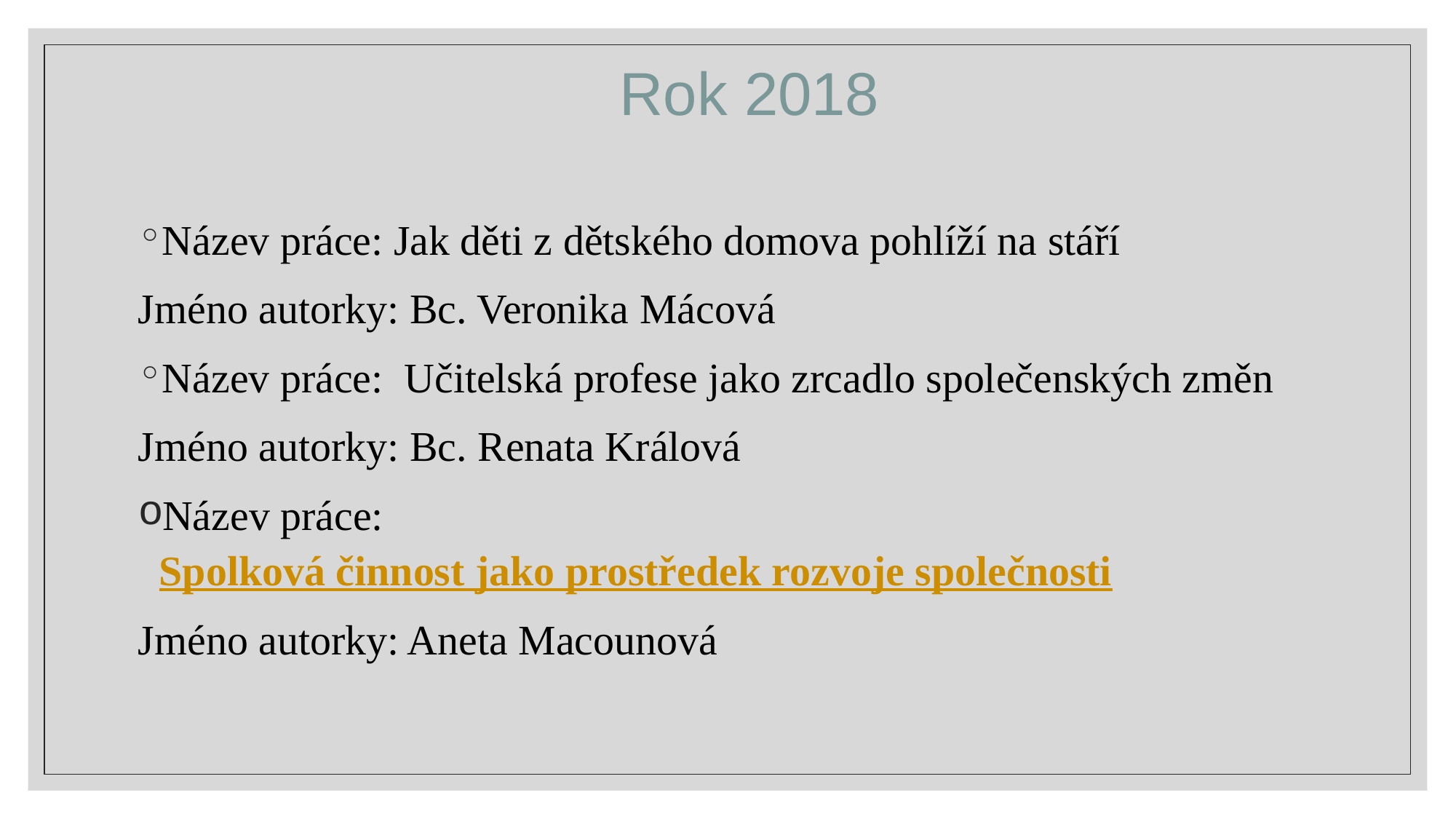

# Rok 2018

Název práce: Jak děti z dětského domova pohlíží na stáří
Jméno autorky: Bc. Veronika Mácová
Název práce:  Učitelská profese jako zrcadlo společenských změn
Jméno autorky: Bc. Renata Králová
Název práce: Spolková činnost jako prostředek rozvoje společnosti
Jméno autorky: Aneta Macounová